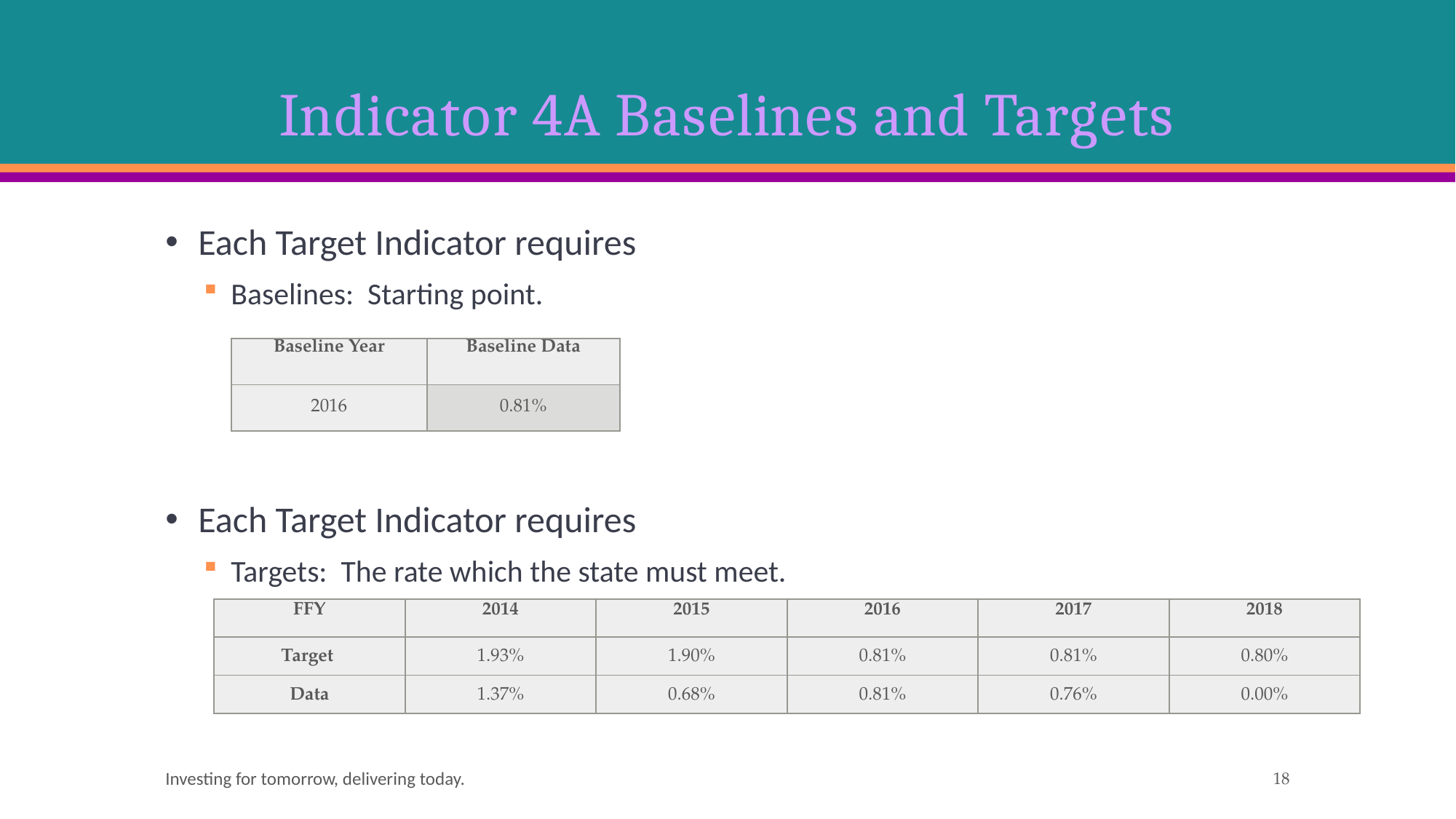

# Indicator 4A Baselines and Targets
Each Target Indicator requires
Baselines:  Starting point.

Each Target Indicator requires
Targets:  The rate which the state must meet.

| Baseline Year | Baseline Data |
| --- | --- |
| 2016 | 0.81% |
| FFY | 2014 | 2015 | 2016 | 2017 | 2018 |
| --- | --- | --- | --- | --- | --- |
| Target | 1.93% | 1.90% | 0.81% | 0.81% | 0.80% |
| Data | 1.37% | 0.68% | 0.81% | 0.76% | 0.00% |
Investing for tomorrow, delivering today.
18